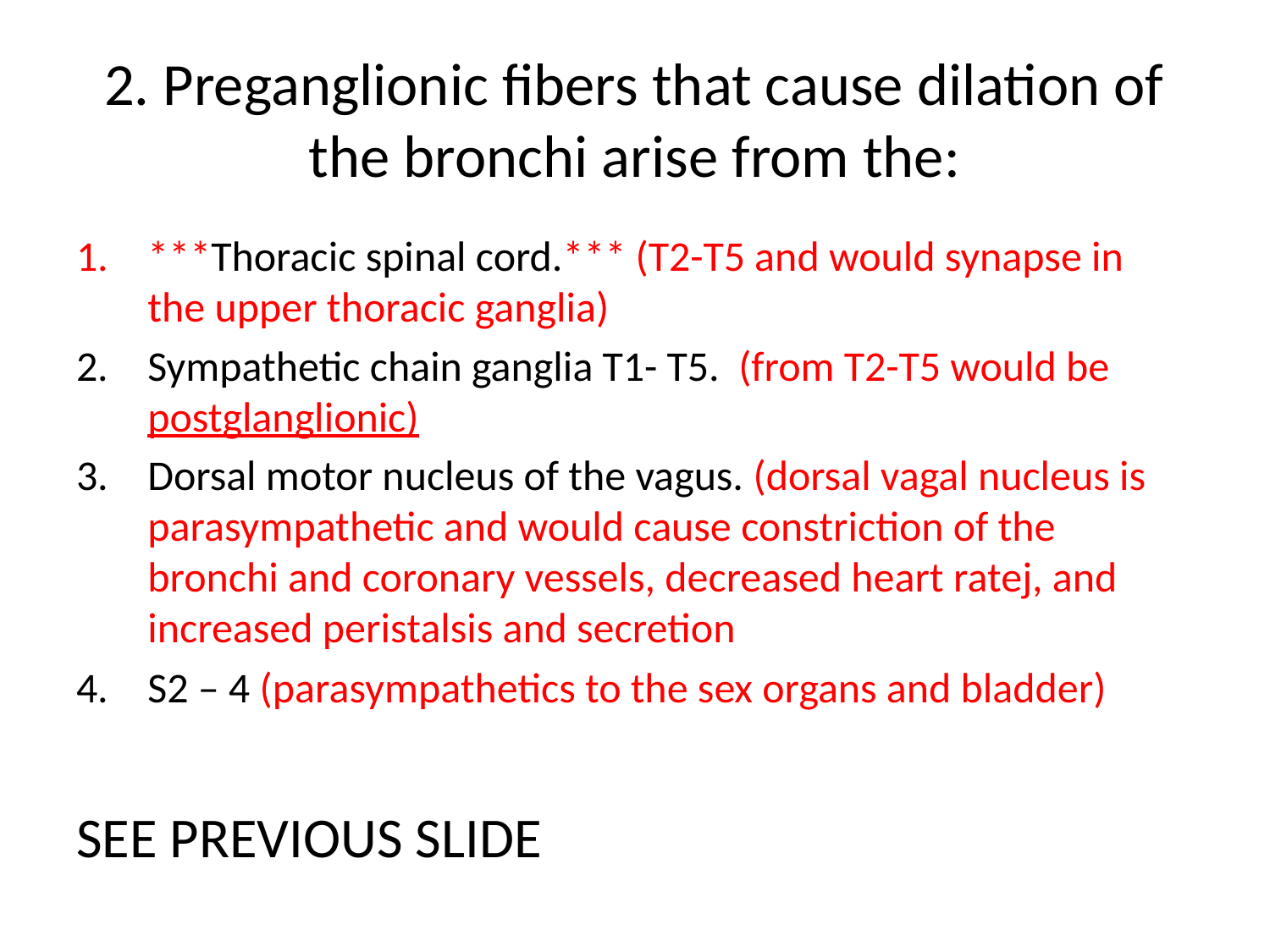

# 2. Preganglionic fibers that cause dilation of the bronchi arise from the:
***Thoracic spinal cord.*** (T2-T5 and would synapse in the upper thoracic ganglia)
Sympathetic chain ganglia T1- T5.  (from T2-T5 would be postglanglionic)
Dorsal motor nucleus of the vagus. (dorsal vagal nucleus is parasympathetic and would cause constriction of the bronchi and coronary vessels, decreased heart ratej, and increased peristalsis and secretion
S2 – 4 (parasympathetics to the sex organs and bladder)

SEE PREVIOUS SLIDE